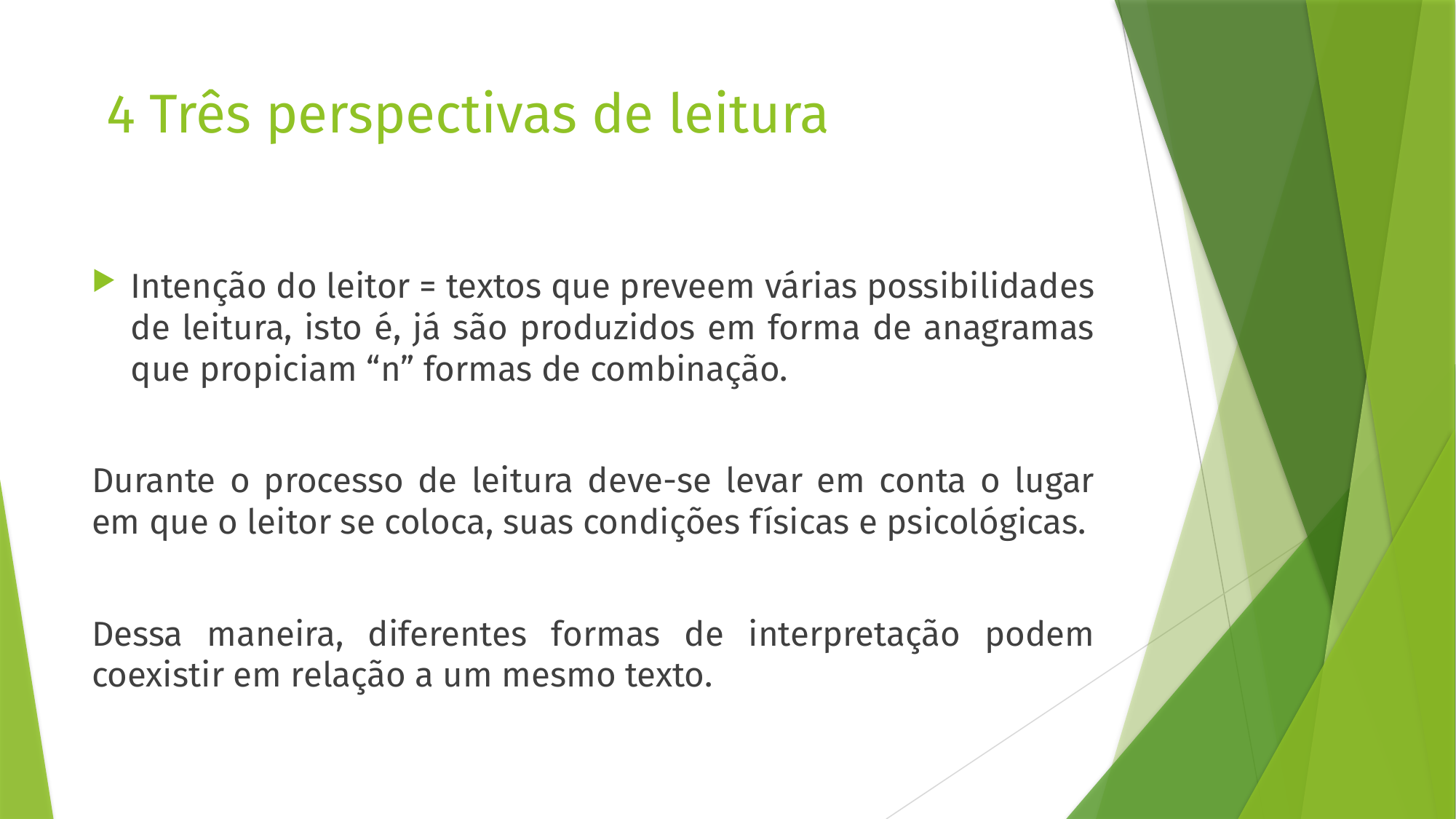

# 4 Três perspectivas de leitura
Intenção do leitor = textos que preveem várias possibilidades de leitura, isto é, já são produzidos em forma de anagramas que propiciam “n” formas de combinação.

Durante o processo de leitura deve-se levar em conta o lugar em que o leitor se coloca, suas condições físicas e psicológicas.

Dessa maneira, diferentes formas de interpretação podem coexistir em relação a um mesmo texto.